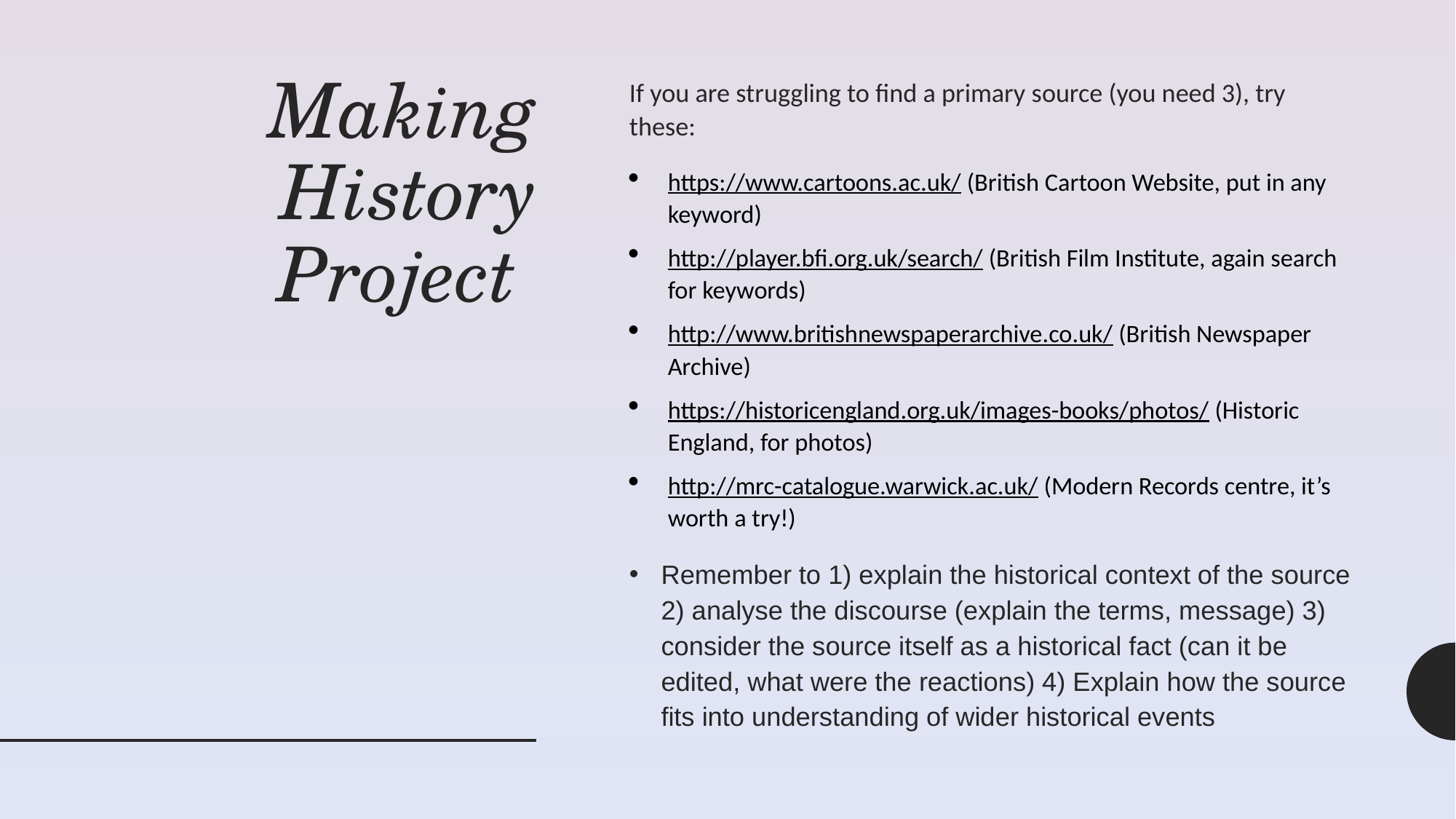

# Making History Project
If you are struggling to find a primary source (you need 3), try these:
https://www.cartoons.ac.uk/ (British Cartoon Website, put in any keyword)
http://player.bfi.org.uk/search/ (British Film Institute, again search for keywords)
http://www.britishnewspaperarchive.co.uk/ (British Newspaper Archive)
https://historicengland.org.uk/images-books/photos/ (Historic England, for photos)
http://mrc-catalogue.warwick.ac.uk/ (Modern Records centre, it’s worth a try!)
Remember to 1) explain the historical context of the source 2) analyse the discourse (explain the terms, message) 3) consider the source itself as a historical fact (can it be edited, what were the reactions) 4) Explain how the source fits into understanding of wider historical events